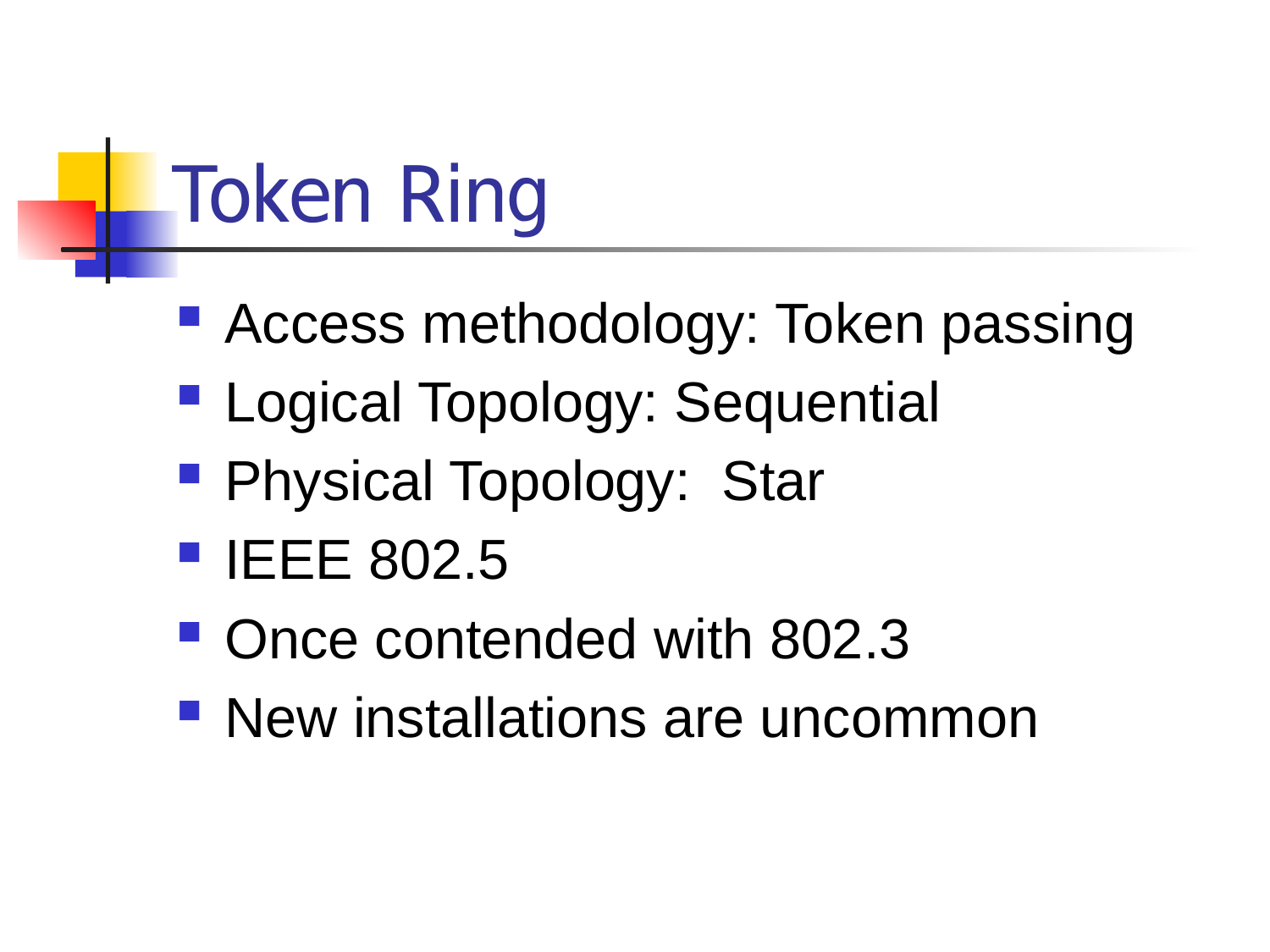

# Token Ring
Access methodology: Token passing
Logical Topology: Sequential
Physical Topology:  Star
IEEE 802.5
Once contended with 802.3
New installations are uncommon